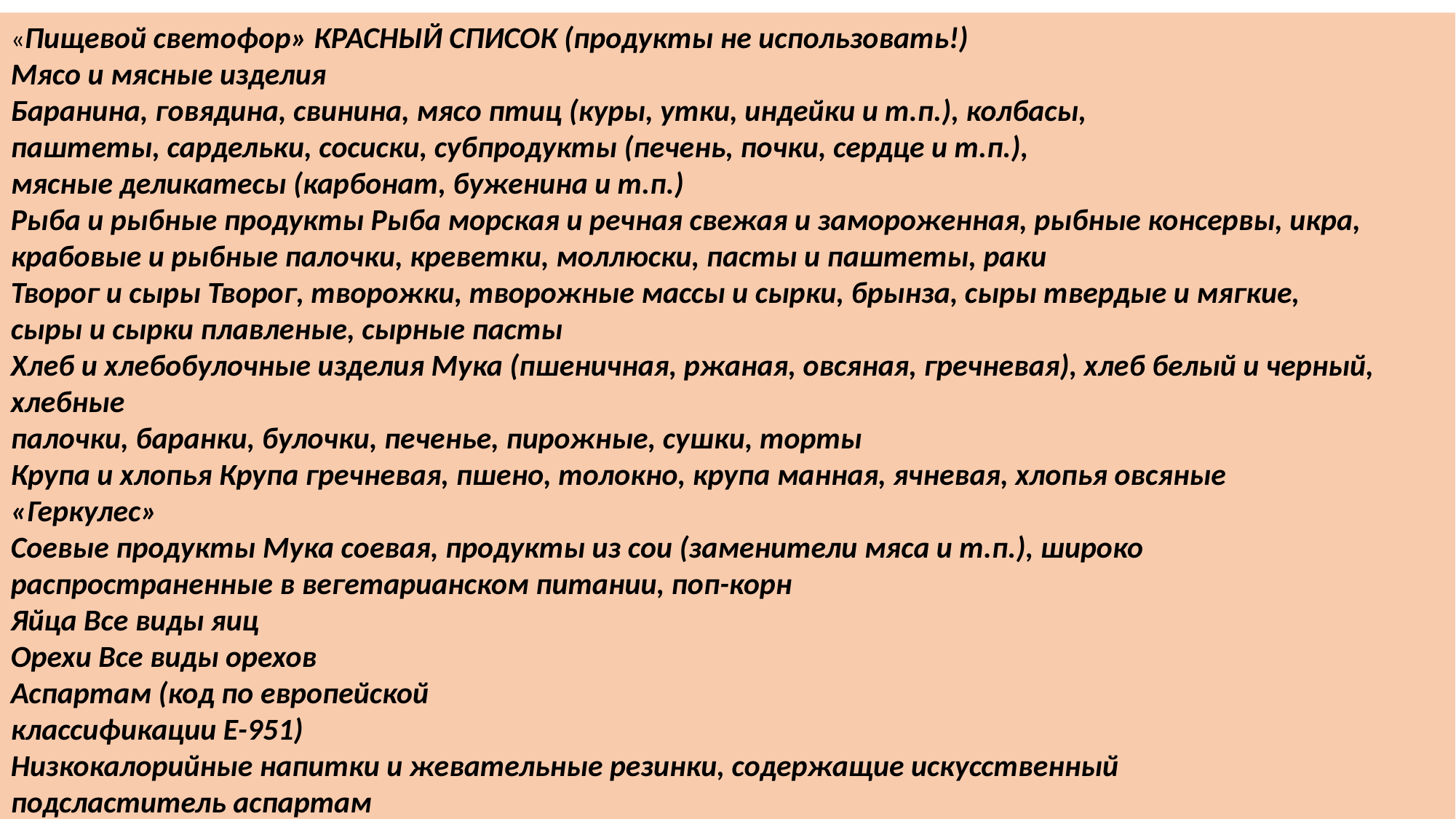

«Пищевой светофор» КРАСНЫЙ СПИСОК (продукты не использовать!)
Мясо и мясные изделия
Баранина, говядина, свинина, мясо птиц (куры, утки, индейки и т.п.), колбасы,
паштеты, сардельки, сосиски, субпродукты (печень, почки, сердце и т.п.),
мясные деликатесы (карбонат, буженина и т.п.)
Рыба и рыбные продукты Рыба морская и речная свежая и замороженная, рыбные консервы, икра,
крабовые и рыбные палочки, креветки, моллюски, пасты и паштеты, раки
Творог и сыры Творог, творожки, творожные массы и сырки, брынза, сыры твердые и мягкие,
сыры и сырки плавленые, сырные пасты
Хлеб и хлебобулочные изделия Мука (пшеничная, ржаная, овсяная, гречневая), хлеб белый и черный, хлебные
палочки, баранки, булочки, печенье, пирожные, сушки, торты
Крупа и хлопья Крупа гречневая, пшено, толокно, крупа манная, ячневая, хлопья овсяные
«Геркулес»
Соевые продукты Мука соевая, продукты из сои (заменители мяса и т.п.), широко
распространенные в вегетарианском питании, поп-корн
Яйца Все виды яиц
Орехи Все виды орехов
Аспартам (код по европейской
классификации Е-951)
Низкокалорийные напитки и жевательные резинки, содержащие искусственный
подсластитель аспартам